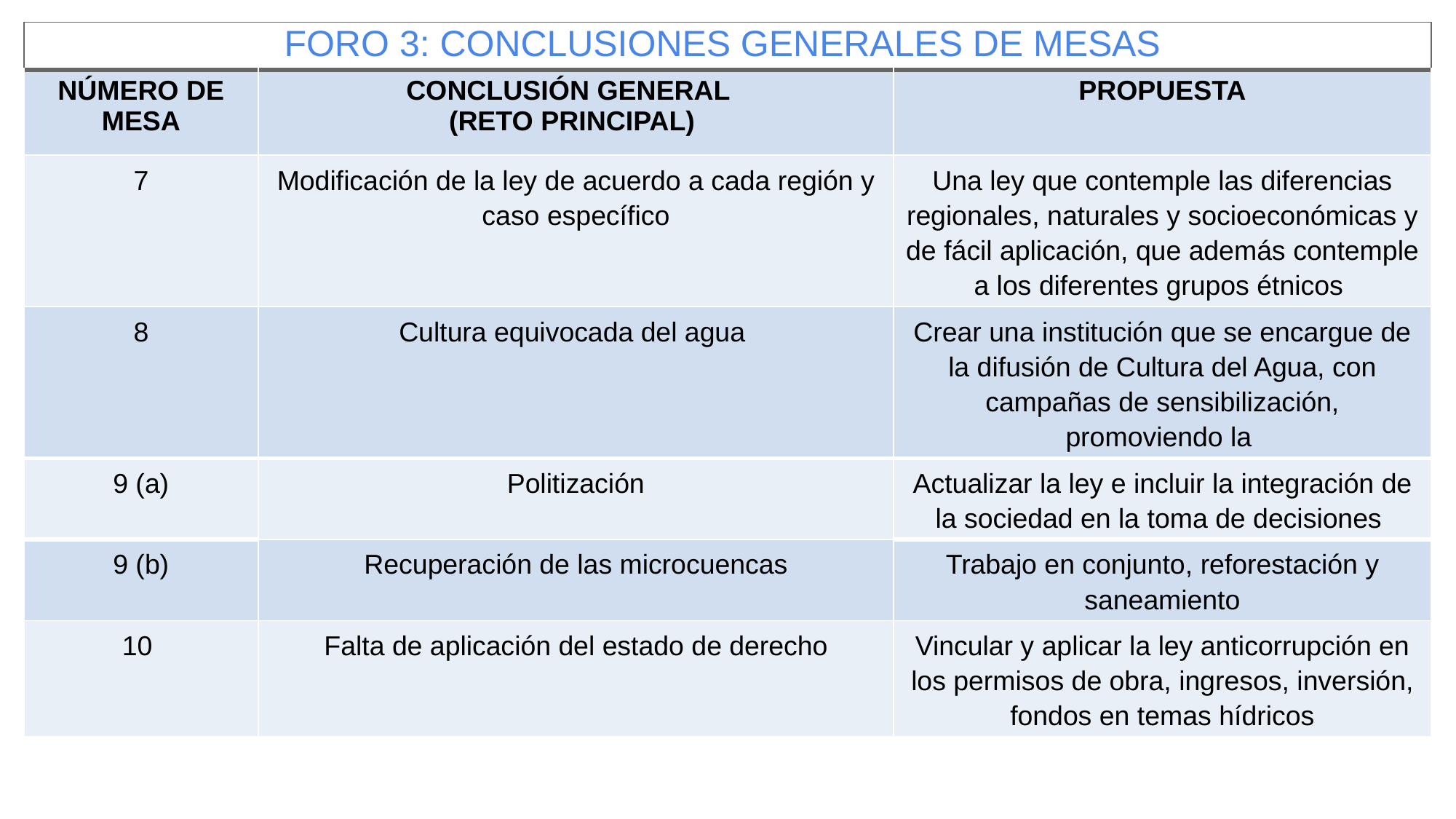

| FORO 3: CONCLUSIONES GENERALES DE MESAS |  |  |
| --- | --- | --- |
| NÚMERO DE MESA | CONCLUSIÓN GENERAL (RETO PRINCIPAL) | PROPUESTA |
| 7 | Modificación de la ley de acuerdo a cada región y caso específico | Una ley que contemple las diferencias regionales, naturales y socioeconómicas y de fácil aplicación, que además contemple a los diferentes grupos étnicos |
| 8 | Cultura equivocada del agua | Crear una institución que se encargue de la difusión de Cultura del Agua, con campañas de sensibilización, promoviendo la |
| 9 (a) | Politización | Actualizar la ley e incluir la integración de la sociedad en la toma de decisiones |
| 9 (b) | Recuperación de las microcuencas | Trabajo en conjunto, reforestación y saneamiento |
| 10 | Falta de aplicación del estado de derecho | Vincular y aplicar la ley anticorrupción en los permisos de obra, ingresos, inversión, fondos en temas hídricos |